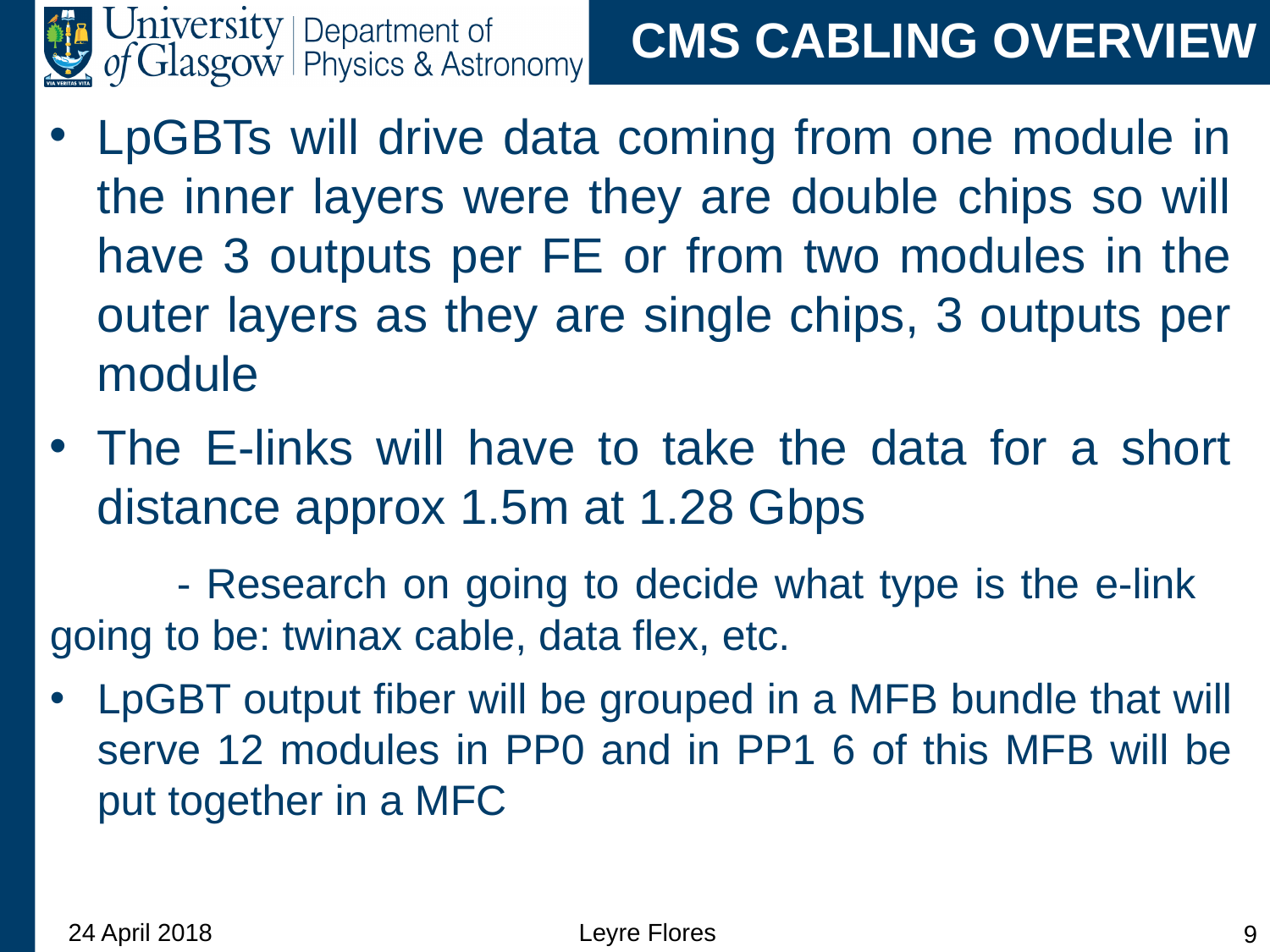

# CMS CABLING OVERVIEW
LpGBTs will drive data coming from one module in the inner layers were they are double chips so will have 3 outputs per FE or from two modules in the outer layers as they are single chips, 3 outputs per module
The E-links will have to take the data for a short distance approx 1.5m at 1.28 Gbps
	- Research on going to decide what type is the e-link 	going to be: twinax cable, data flex, etc.
LpGBT output fiber will be grouped in a MFB bundle that will serve 12 modules in PP0 and in PP1 6 of this MFB will be put together in a MFC

24 April 2018
Leyre Flores
9